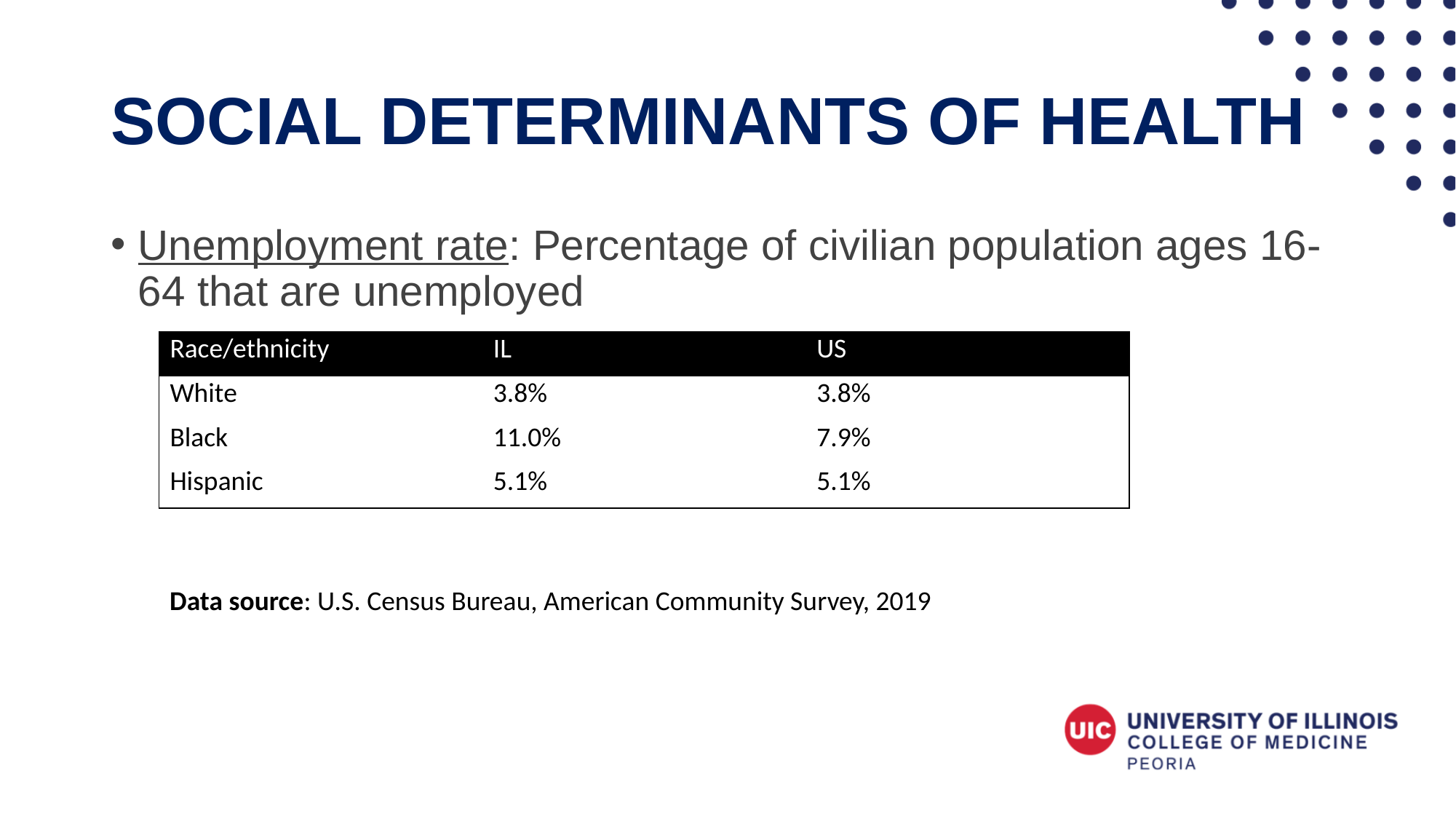

# Social Determinants of Health
Unemployment rate: Percentage of civilian population ages 16-64 that are unemployed

| Race/ethnicity | IL | US |
| --- | --- | --- |
| White | 3.8% | 3.8% |
| Black | 11.0% | 7.9% |
| Hispanic | 5.1% | 5.1% |
Data source: U.S. Census Bureau, American Community Survey, 2019